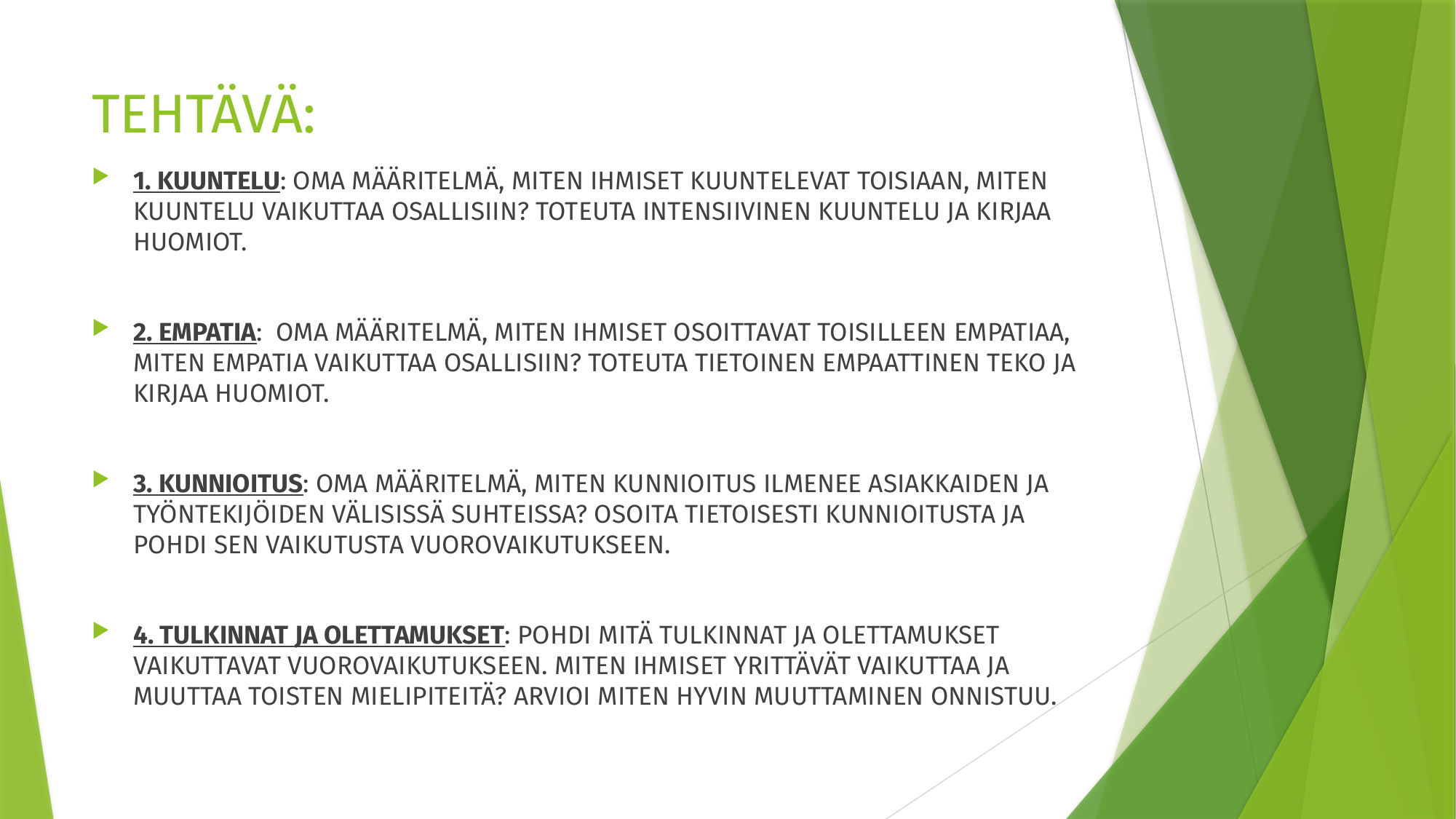

# TEHTÄVÄ:
1. KUUNTELU: OMA MÄÄRITELMÄ, MITEN IHMISET KUUNTELEVAT TOISIAAN, MITEN KUUNTELU VAIKUTTAA OSALLISIIN? TOTEUTA INTENSIIVINEN KUUNTELU JA KIRJAA HUOMIOT.

2. EMPATIA:  OMA MÄÄRITELMÄ, MITEN IHMISET OSOITTAVAT TOISILLEEN EMPATIAA, MITEN EMPATIA VAIKUTTAA OSALLISIIN? TOTEUTA TIETOINEN EMPAATTINEN TEKO JA KIRJAA HUOMIOT.

3. KUNNIOITUS: OMA MÄÄRITELMÄ, MITEN KUNNIOITUS ILMENEE ASIAKKAIDEN JA TYÖNTEKIJÖIDEN VÄLISISSÄ SUHTEISSA? OSOITA TIETOISESTI KUNNIOITUSTA JA POHDI SEN VAIKUTUSTA VUOROVAIKUTUKSEEN.

4. TULKINNAT JA OLETTAMUKSET: POHDI MITÄ TULKINNAT JA OLETTAMUKSET VAIKUTTAVAT VUOROVAIKUTUKSEEN. MITEN IHMISET YRITTÄVÄT VAIKUTTAA JA MUUTTAA TOISTEN MIELIPITEITÄ? ARVIOI MITEN HYVIN MUUTTAMINEN ONNISTUU.